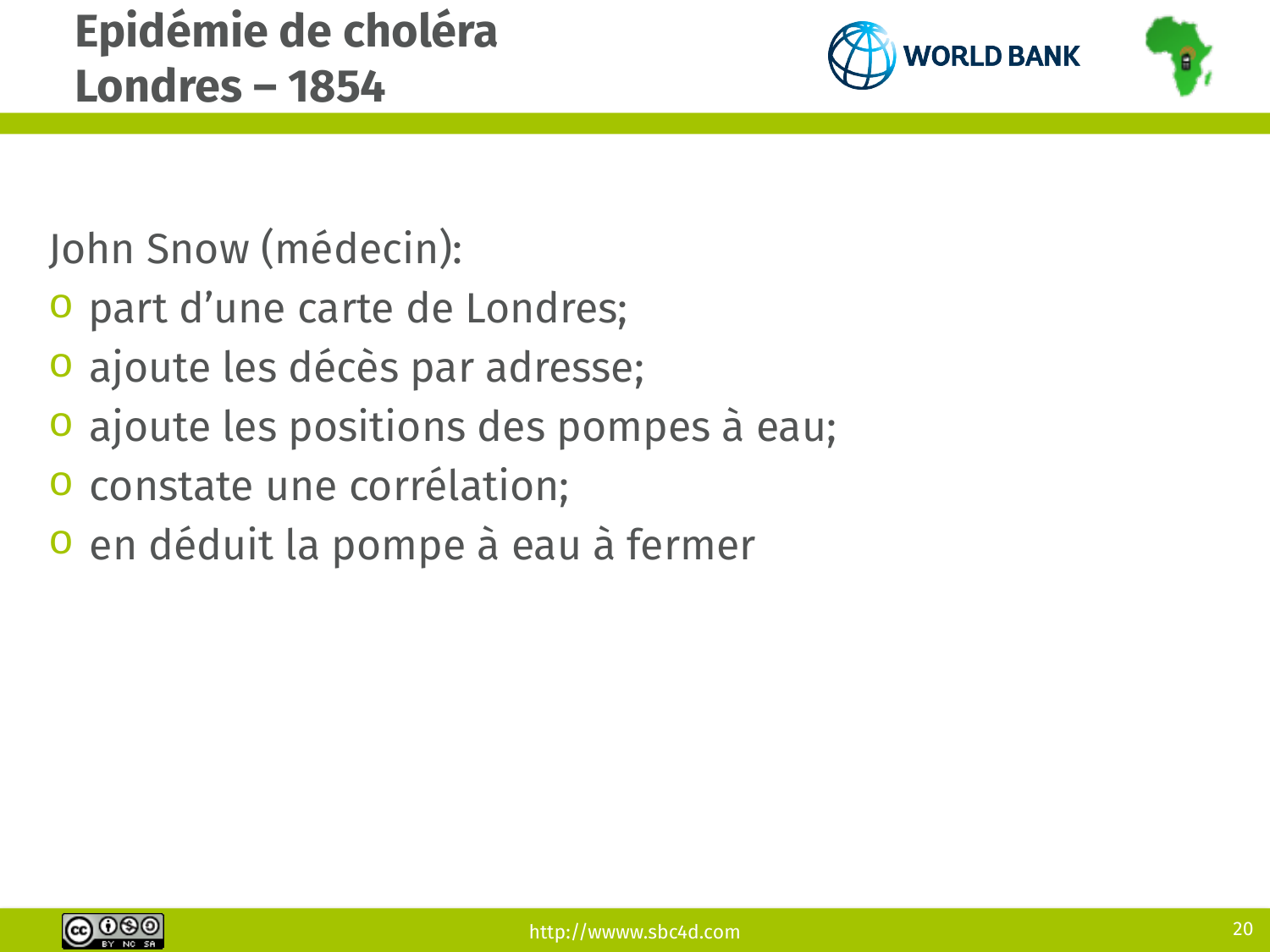

# Epidémie de choléra Londres – 1854
John Snow (médecin):
 part d’une carte de Londres;
 ajoute les décès par adresse;
 ajoute les positions des pompes à eau;
 constate une corrélation;
 en déduit la pompe à eau à fermer